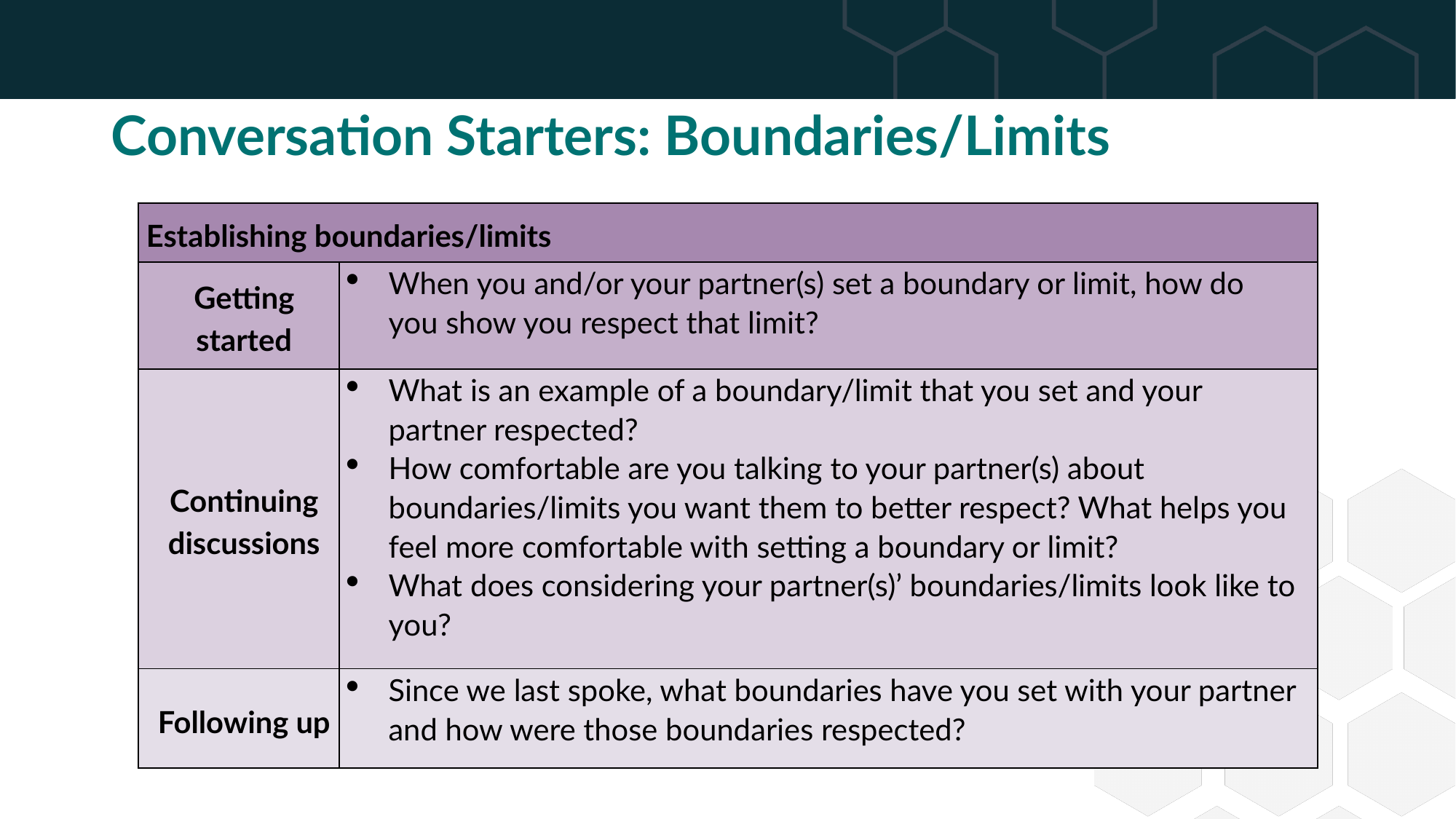

# Conversation Starters: Boundaries/Limits
| Establishing boundaries/limits |  |
| --- | --- |
| Getting started | When you and/or your partner(s) set a boundary or limit, how do you show you respect that limit? |
| Continuing discussions | What is an example of a boundary/limit that you set and your partner respected? How comfortable are you talking to your partner(s) about boundaries/limits you want them to better respect? What helps you feel more comfortable with setting a boundary or limit? What does considering your partner(s)’ boundaries/limits look like to you? |
| Following up | Since we last spoke, what boundaries have you set with your partner and how were those boundaries respected? |